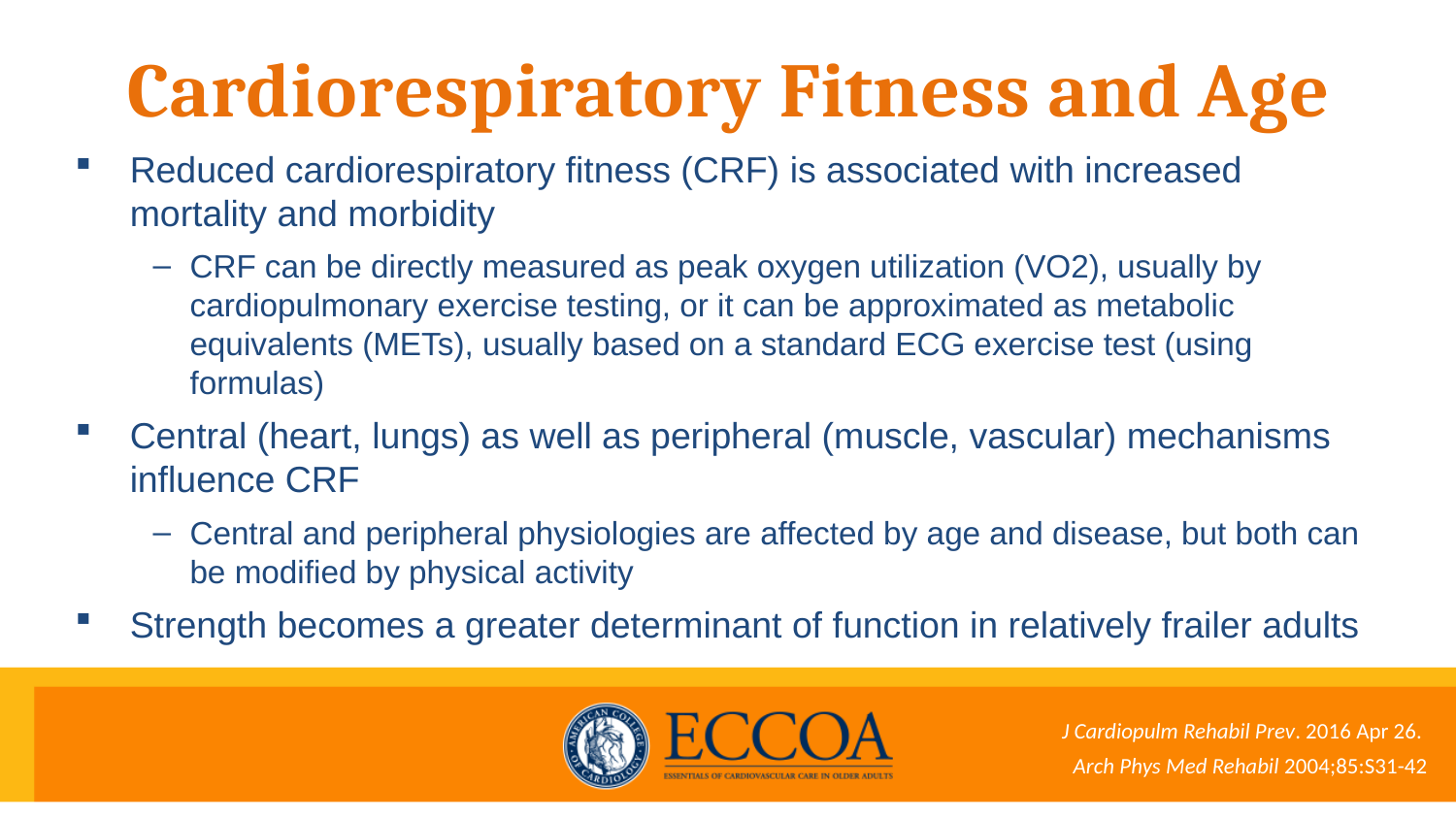

# Cardiorespiratory Fitness and Age
Reduced cardiorespiratory fitness (CRF) is associated with increased mortality and morbidity
CRF can be directly measured as peak oxygen utilization (VO2), usually by cardiopulmonary exercise testing, or it can be approximated as metabolic equivalents (METs), usually based on a standard ECG exercise test (using formulas)
Central (heart, lungs) as well as peripheral (muscle, vascular) mechanisms influence CRF
Central and peripheral physiologies are affected by age and disease, but both can be modified by physical activity
Strength becomes a greater determinant of function in relatively frailer adults
J Cardiopulm Rehabil Prev. 2016 Apr 26.
Arch Phys Med Rehabil 2004;85:S31-42